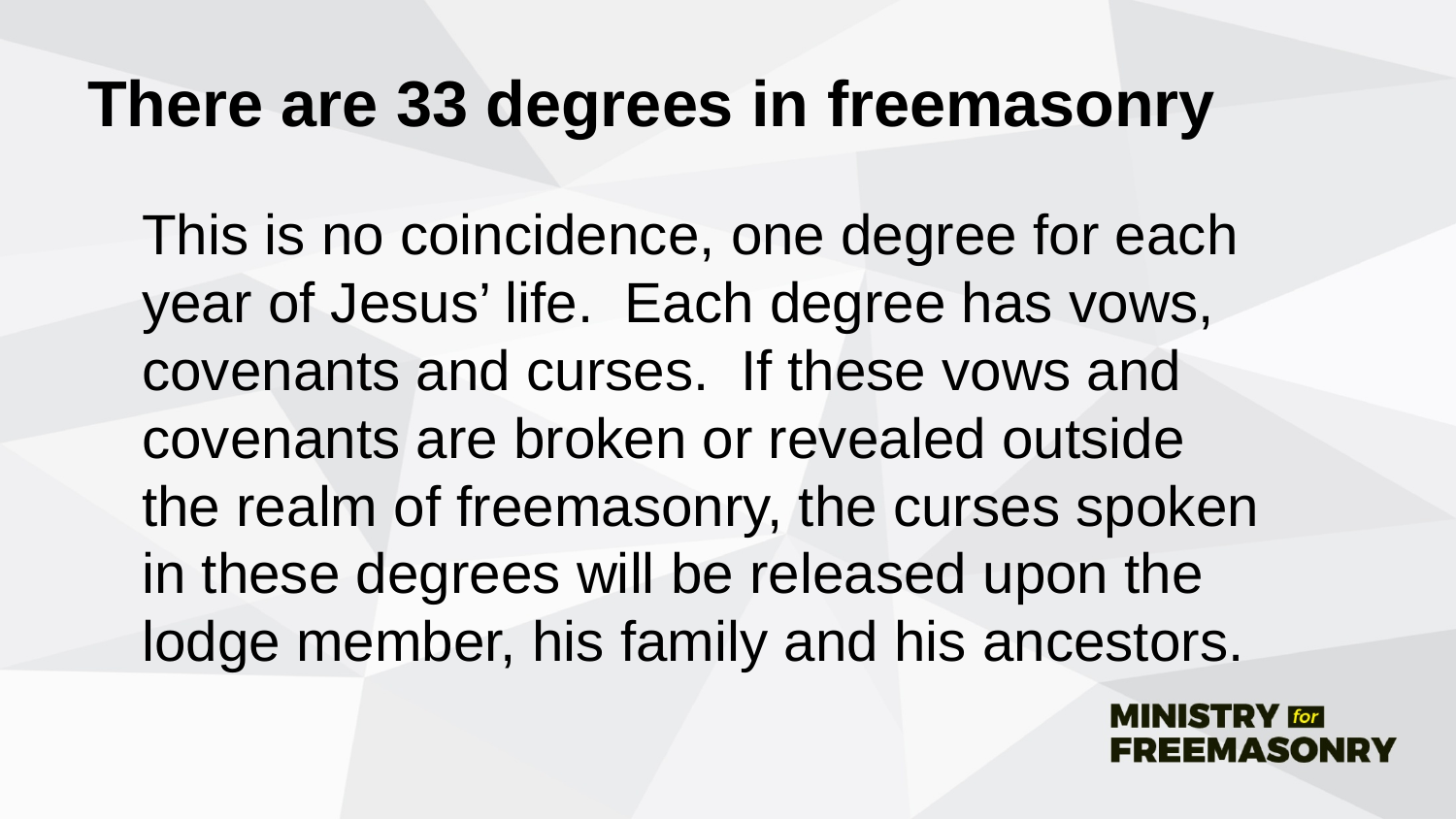

# There are 33 degrees in freemasonry
	This is no coincidence, one degree for each year of Jesus’ life.  Each degree has vows, covenants and curses.  If these vows and covenants are broken or revealed outside the realm of freemasonry, the curses spoken in these degrees will be released upon the lodge member, his family and his ancestors.